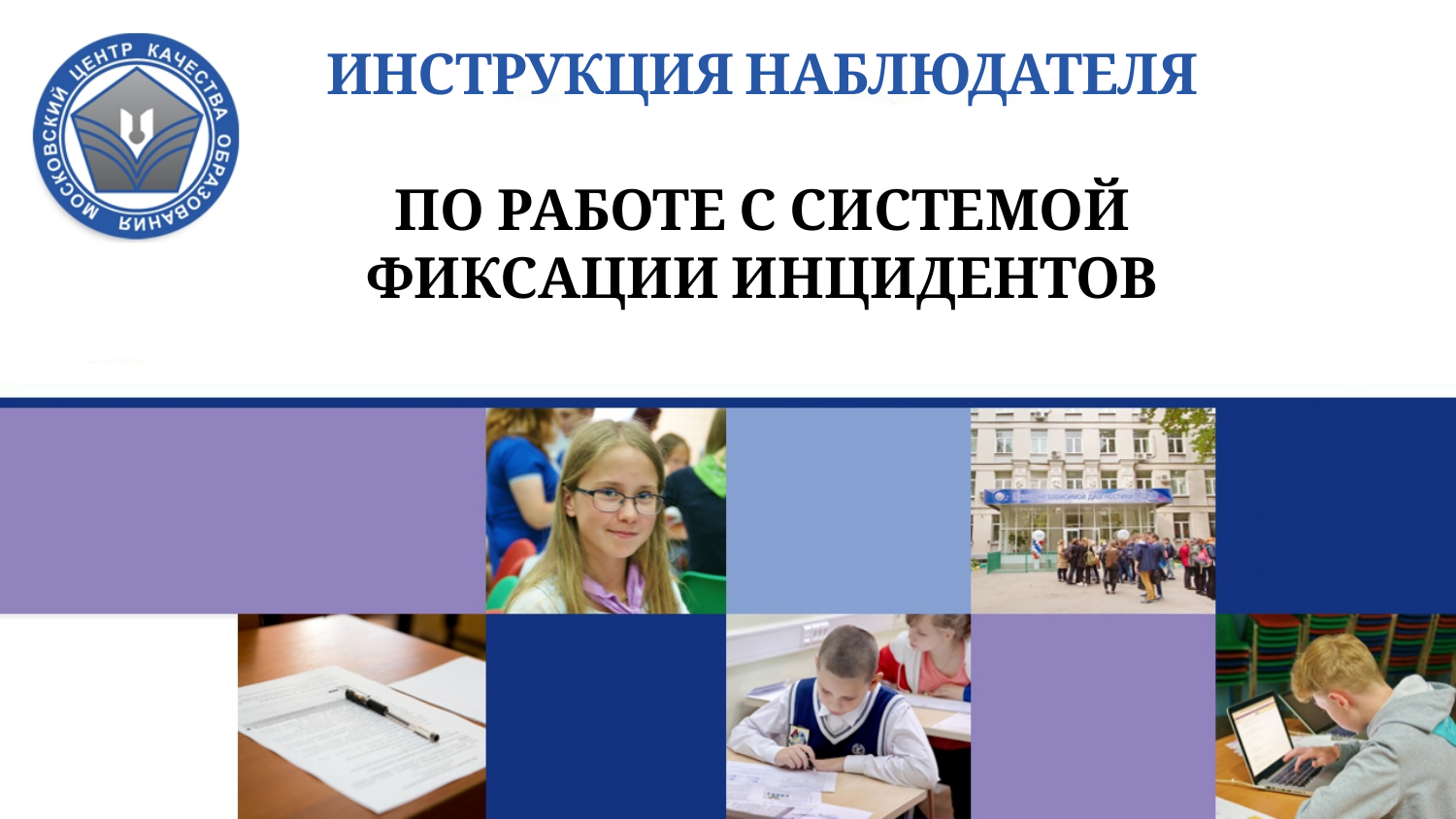

ИНСТРУКЦИЯ НАБЛЮДАТЕЛЯ

ПО РАБОТЕ С СИСТЕМОЙ
ФИКСАЦИИ ИНЦИДЕНТОВ